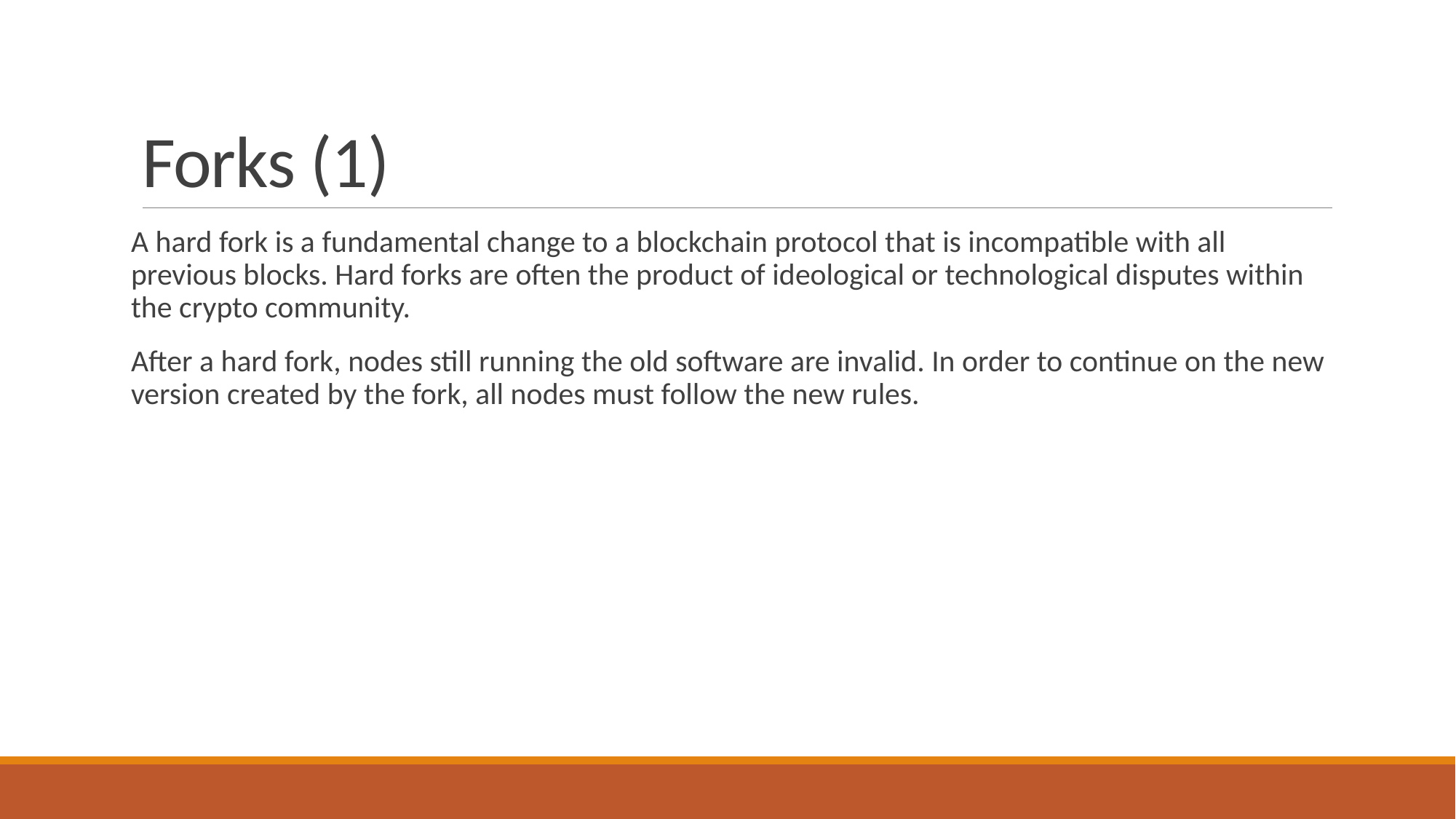

# Forks (1)
A hard fork is a fundamental change to a blockchain protocol that is incompatible with all previous blocks. Hard forks are often the product of ideological or technological disputes within the crypto community.
After a hard fork, nodes still running the old software are invalid. In order to continue on the new version created by the fork, all nodes must follow the new rules.